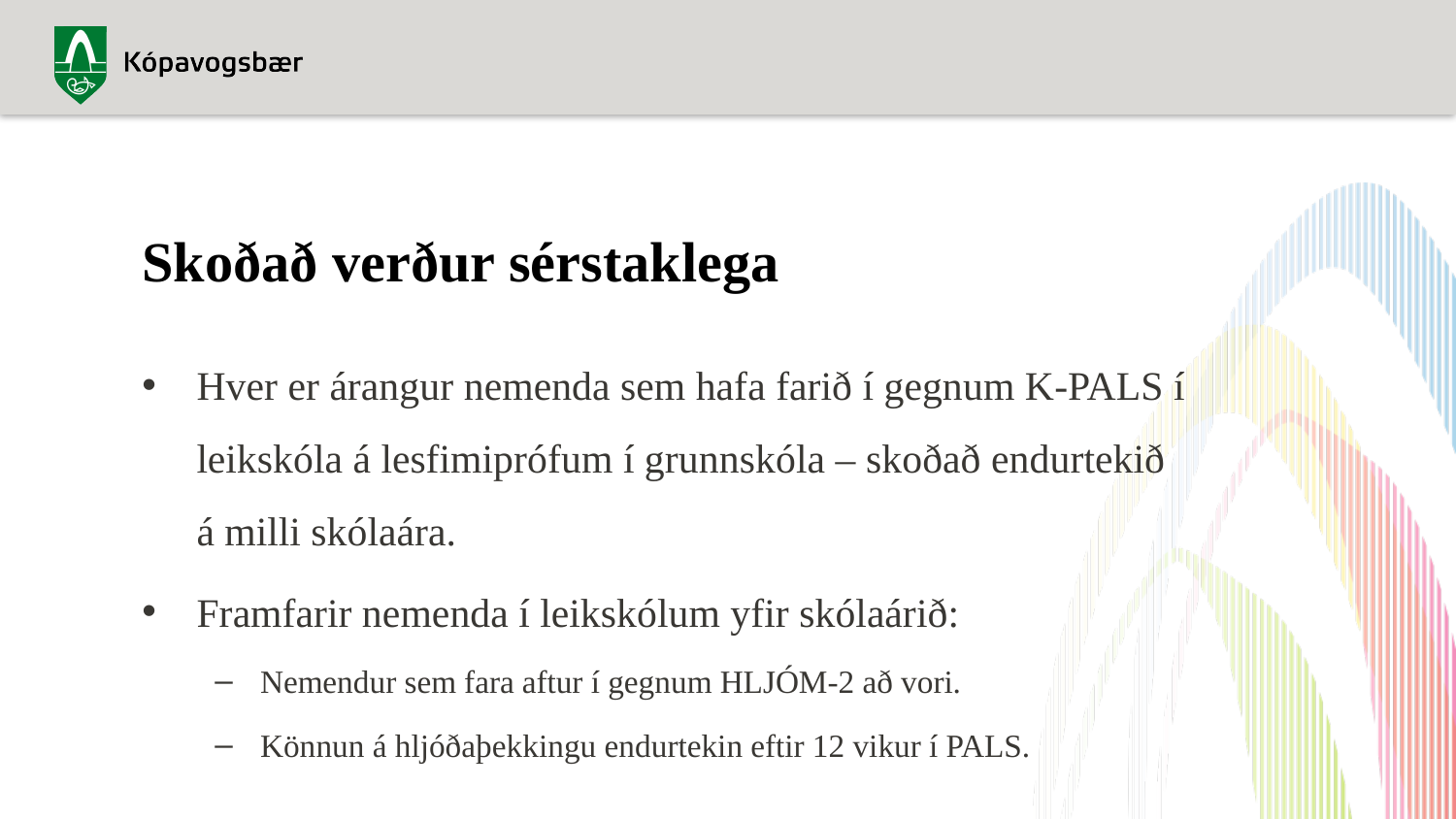

# Skoðað verður sérstaklega
Hver er árangur nemenda sem hafa farið í gegnum K-PALS í leikskóla á lesfimiprófum í grunnskóla – skoðað endurtekið á milli skólaára.
Framfarir nemenda í leikskólum yfir skólaárið:
Nemendur sem fara aftur í gegnum HLJÓM-2 að vori.
Könnun á hljóðaþekkingu endurtekin eftir 12 vikur í PALS.